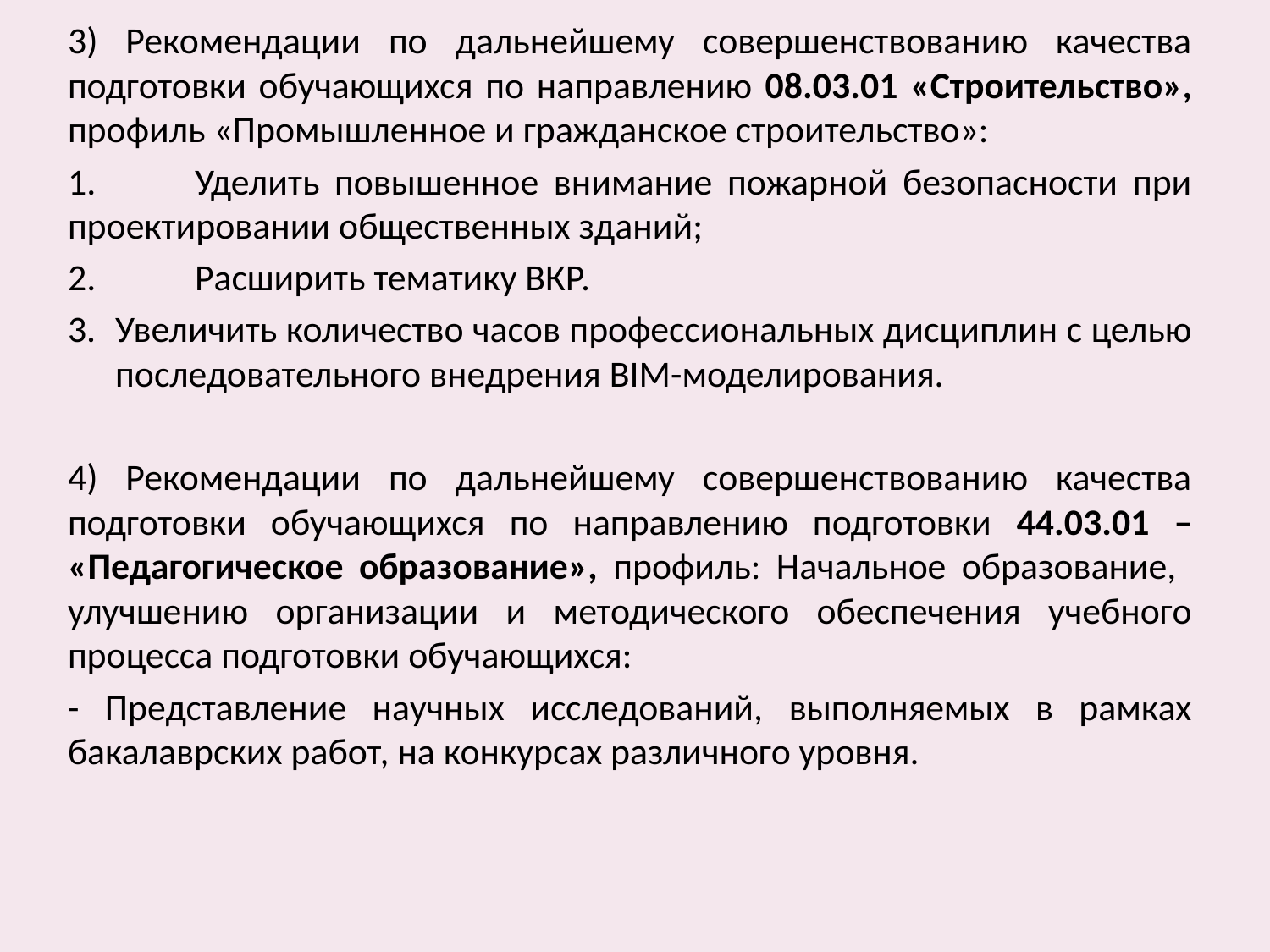

# 3) Рекомендации по дальнейшему совершенствованию качества подготовки обучающихся по направлению 08.03.01 «Строительство», профиль «Промышленное и гражданское строительство»:
1.	Уделить повышенное внимание пожарной безопасности при проектировании общественных зданий;
2.	Расширить тематику ВКР.
Увеличить количество часов профессиональных дисциплин с целью последовательного внедрения ВIМ-моделирования.

4) Рекомендации по дальнейшему совершенствованию качества подготовки обучающихся по направлению подготовки 44.03.01 – «Педагогическое образование», профиль: Начальное образование,  улучшению организации и методического обеспечения учебного процесса подготовки обучающихся:
- Представление научных исследований, выполняемых в рамках бакалаврских работ, на конкурсах различного уровня.